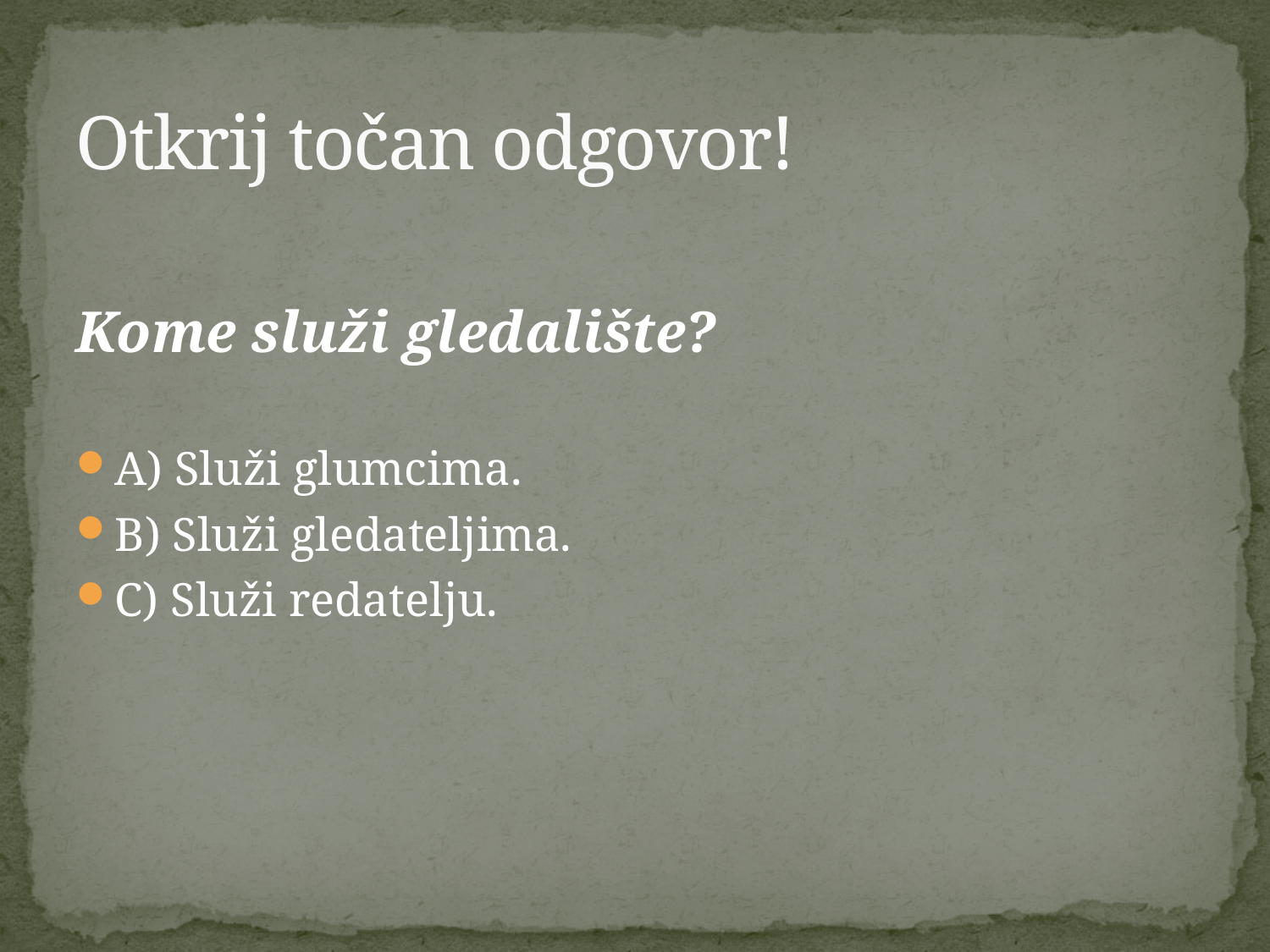

# Otkrij točan odgovor!

Kome služi gledalište?

A) Služi glumcima.
B) Služi gledateljima.
C) Služi redatelju.